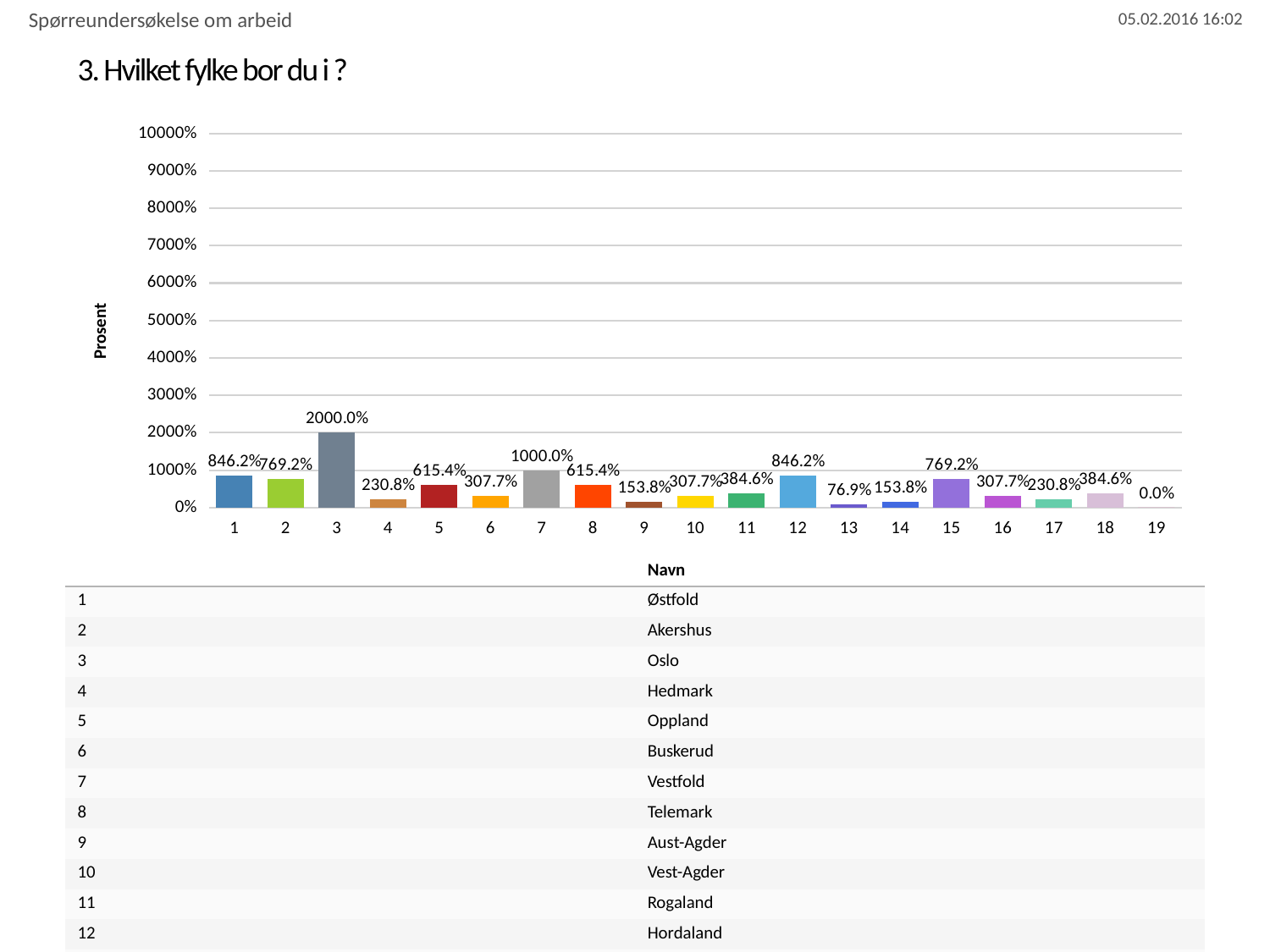

Spørreundersøkelse om arbeid
# 3. Hvilket fylke bor du i ?

### Chart

| Category | Hvilket fylke bor du i ? |
|---|---|
| 1 | 8.461538461538462 |
| 2 | 7.6923076923076925 |
| 3 | 20.0 |
| 4 | 2.3076923076923075 |
| 5 | 6.153846153846154 |
| 6 | 3.076923076923077 |
| 7 | 10.0 |
| 8 | 6.153846153846154 |
| 9 | 1.5384615384615385 |
| 10 | 3.076923076923077 |
| 11 | 3.8461538461538463 |
| 12 | 8.461538461538462 |
| 13 | 0.7692307692307693 |
| 14 | 1.5384615384615385 |
| 15 | 7.6923076923076925 |
| 16 | 3.076923076923077 |
| 17 | 2.3076923076923075 |
| 18 | 3.8461538461538463 |
| 19 | 0.0 |
|  | Navn |
| --- | --- |
| 1 | Østfold |
| 2 | Akershus |
| 3 | Oslo |
| 4 | Hedmark |
| 5 | Oppland |
| 6 | Buskerud |
| 7 | Vestfold |
| 8 | Telemark |
| 9 | Aust-Agder |
| 10 | Vest-Agder |
| 11 | Rogaland |
| 12 | Hordaland |
| 13 | Sogn og Fjordane |
| 14 | Møre og Romsdal |
| 15 | Sør-Trøndelag |
| 16 | Nord-Trøndelag |
| 17 | Nordland |
| 18 | Troms |
| 19 | Finnmark |